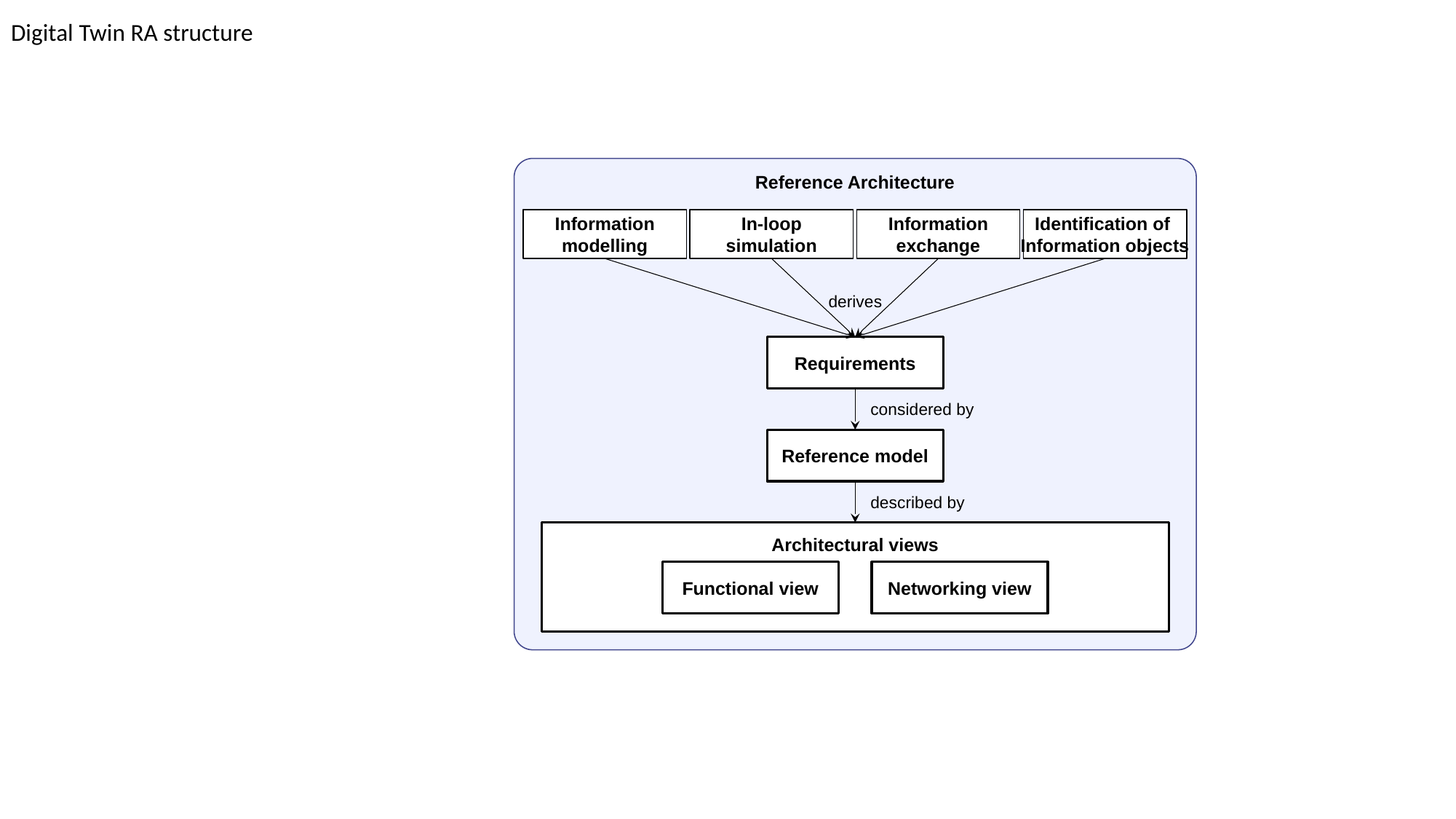

# Digital Twin RA structure

Reference Architecture
Information
modelling
In-loop
simulation
Information
exchange
Identification of
Information objects
derives
Requirements
considered by
Reference model
described by

Architectural views

Functional view
Networking view